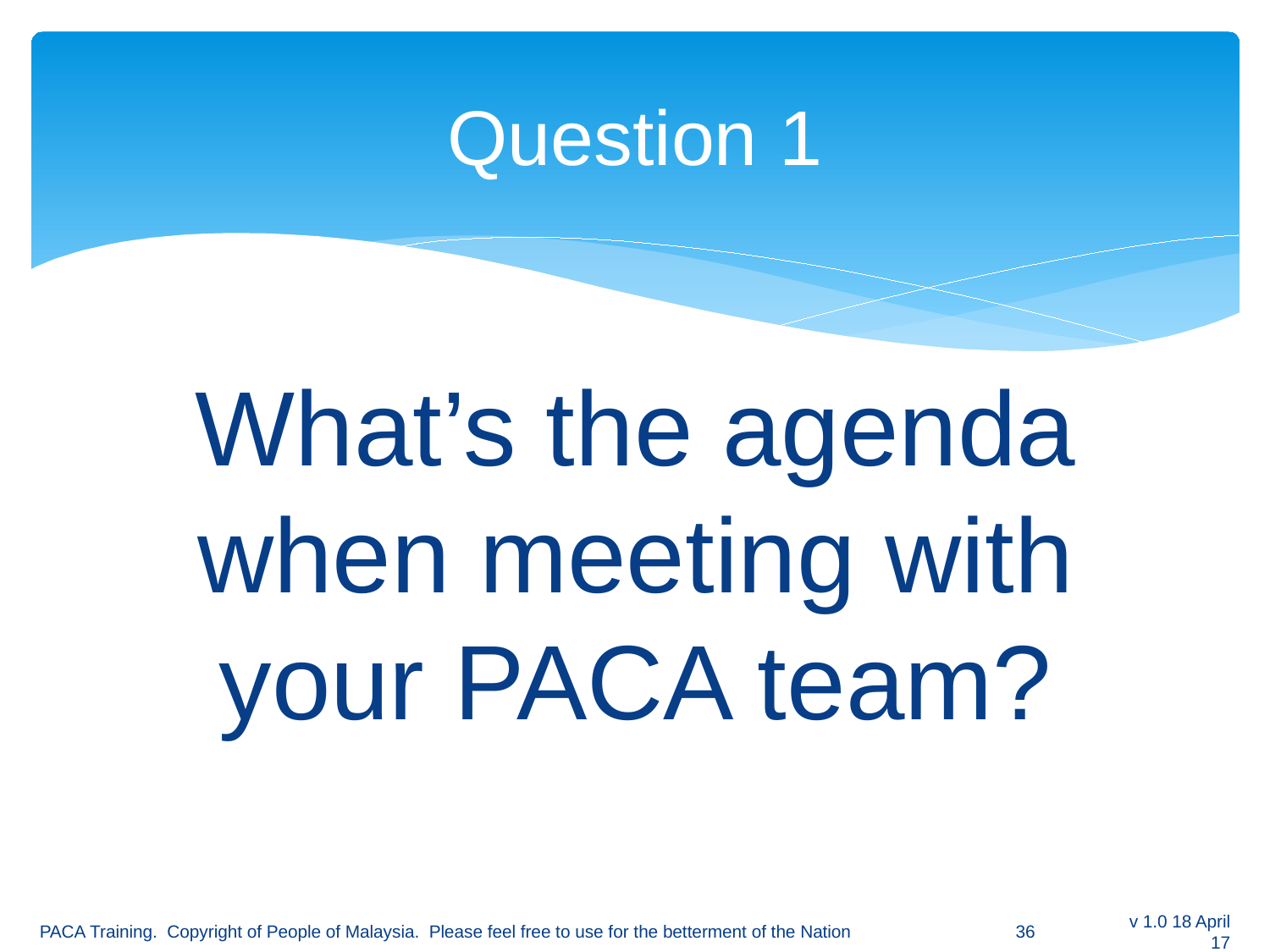

# Question 1
What’s the agenda when meeting with your PACA team?
PACA Training.  Copyright of People of Malaysia.  Please feel free to use for the betterment of the Nation
36
v 1.0 18 April 17